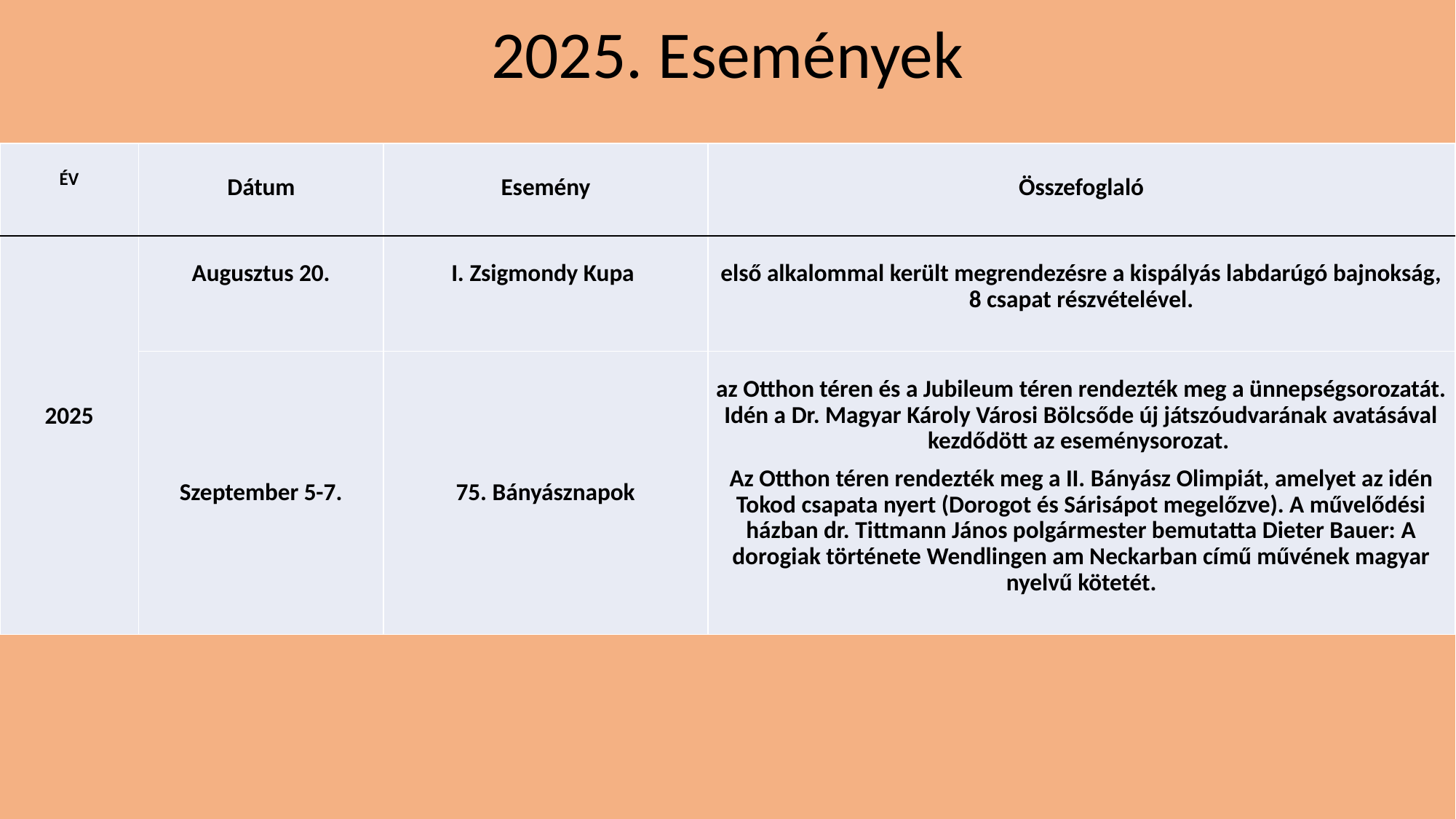

# 2025. Események
| ÉV | Dátum | Esemény | Összefoglaló |
| --- | --- | --- | --- |
| 2025 | Augusztus 20. | I. Zsigmondy Kupa | első alkalommal került megrendezésre a kispályás labdarúgó bajnokság, 8 csapat részvételével. |
|  | Szeptember 5-7. | 75. Bányásznapok | az Otthon téren és a Jubileum téren rendezték meg a ünnepségsorozatát. Idén a Dr. Magyar Károly Városi Bölcsőde új játszóudvarának avatásával kezdődött az eseménysorozat. Az Otthon téren rendezték meg a II. Bányász Olimpiát, amelyet az idén Tokod csapata nyert (Dorogot és Sárisápot megelőzve). A művelődési házban dr. Tittmann János polgármester bemutatta Dieter Bauer: A dorogiak története Wendlingen am Neckarban című művének magyar nyelvű kötetét. |